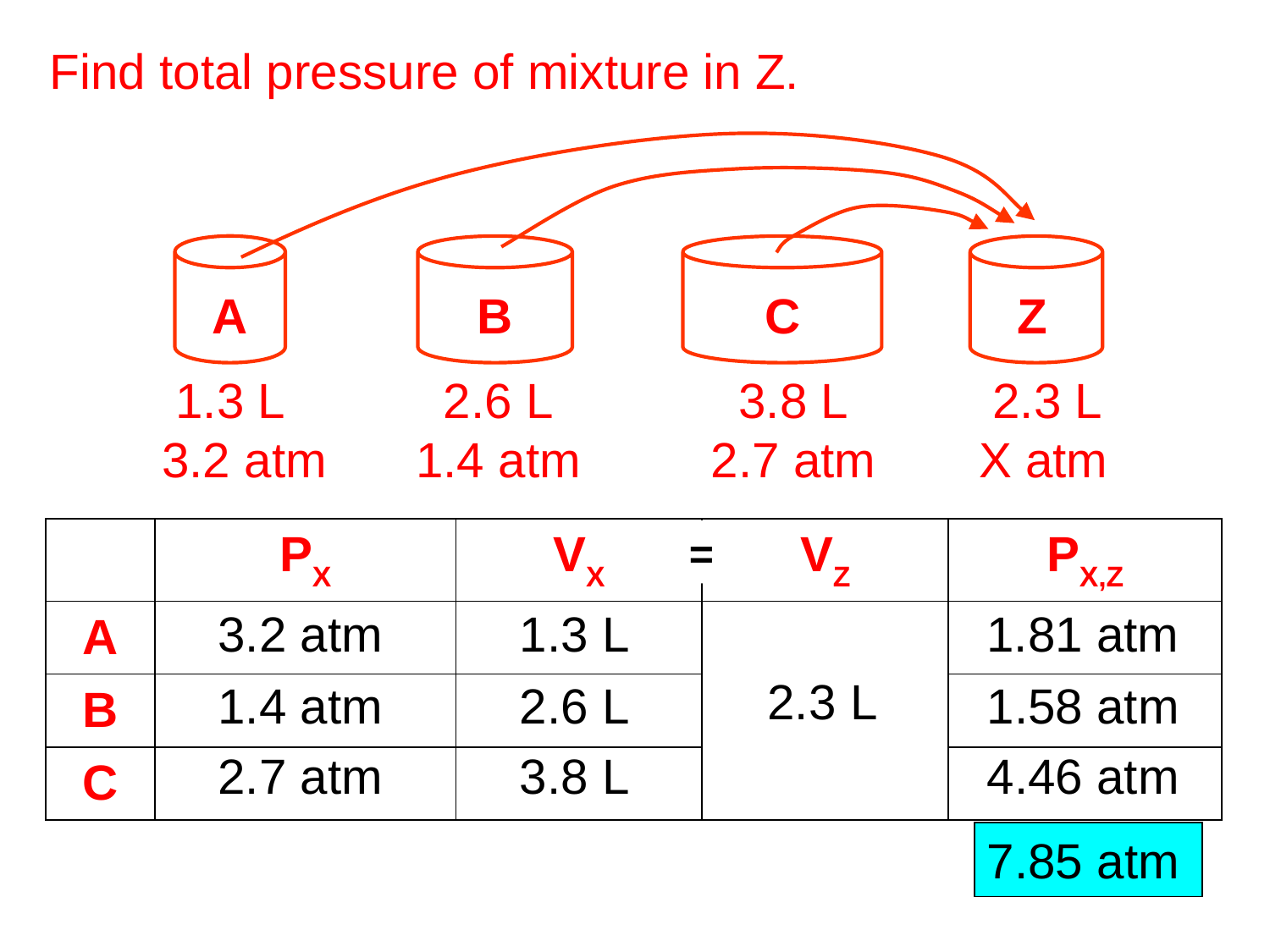

Find total pressure of mixture in Z.

A
B
C
 Z
 1.3 L		  2.6 L	     3.8 L	     2.3 L
3.2 atm	1.4 atm	   2.7 atm	    X atm
|  | PX | VX | VZ | PX,Z |
| --- | --- | --- | --- | --- |
| A |  |  |  |  |
| B |  |  |  |  |
| C |  |  |  |  |
=
3.2 atm
1.3 L
1.81 atm
2.3 L
1.4 atm
2.6 L
1.58 atm
2.7 atm
3.8 L
4.46 atm

7.85 atm